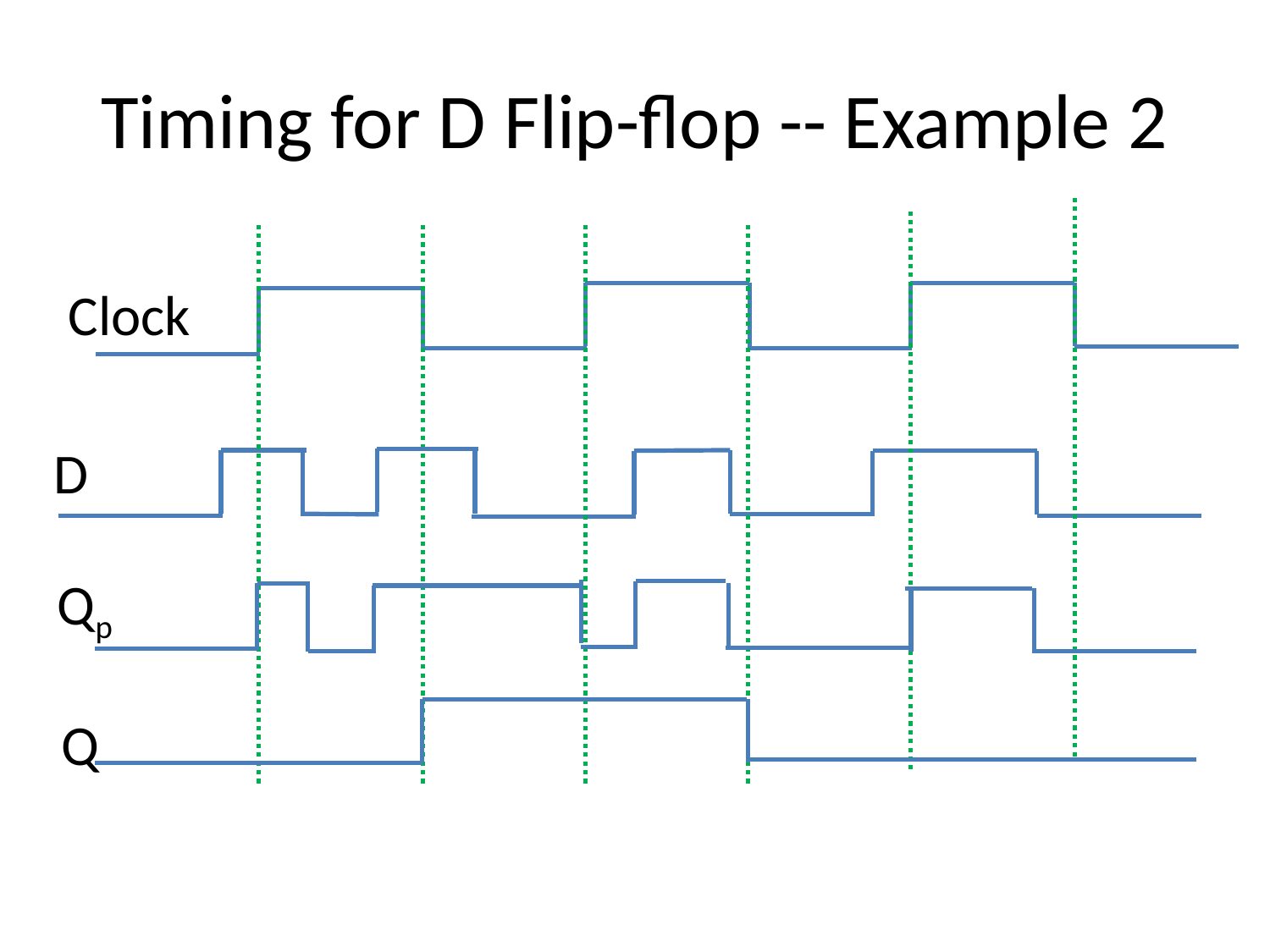

# Timing for D Flip-flop -- Example 2
Clock
D
Qp
Q